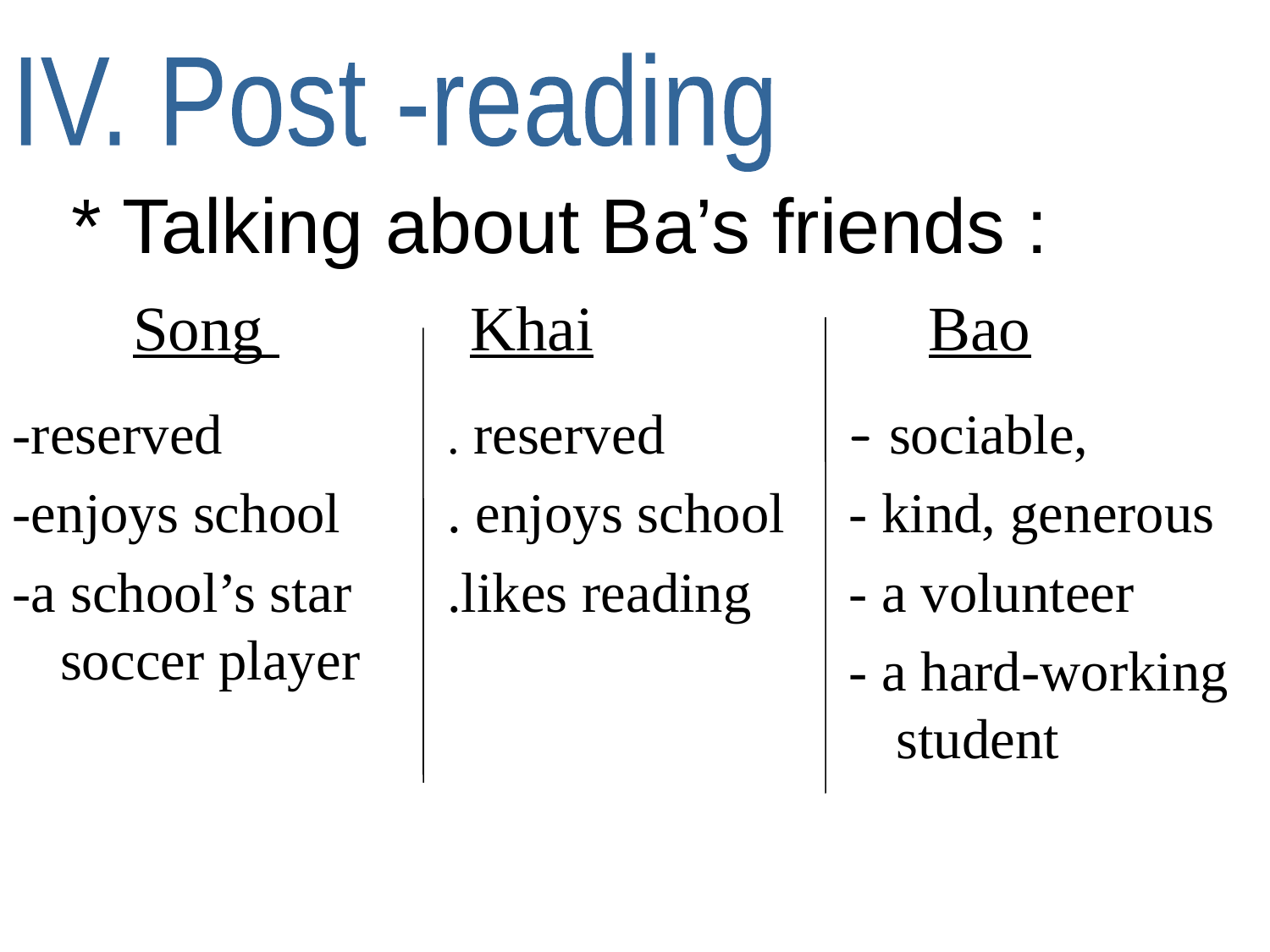

IV. Post -reading
# * Talking about Ba’s friends :
Song             Khai                  Bao

-reserved
-enjoys school
-a school’s star soccer player

. reserved
. enjoys school
.likes reading
- sociable,
- kind, generous
- a volunteer
- a hard-working student